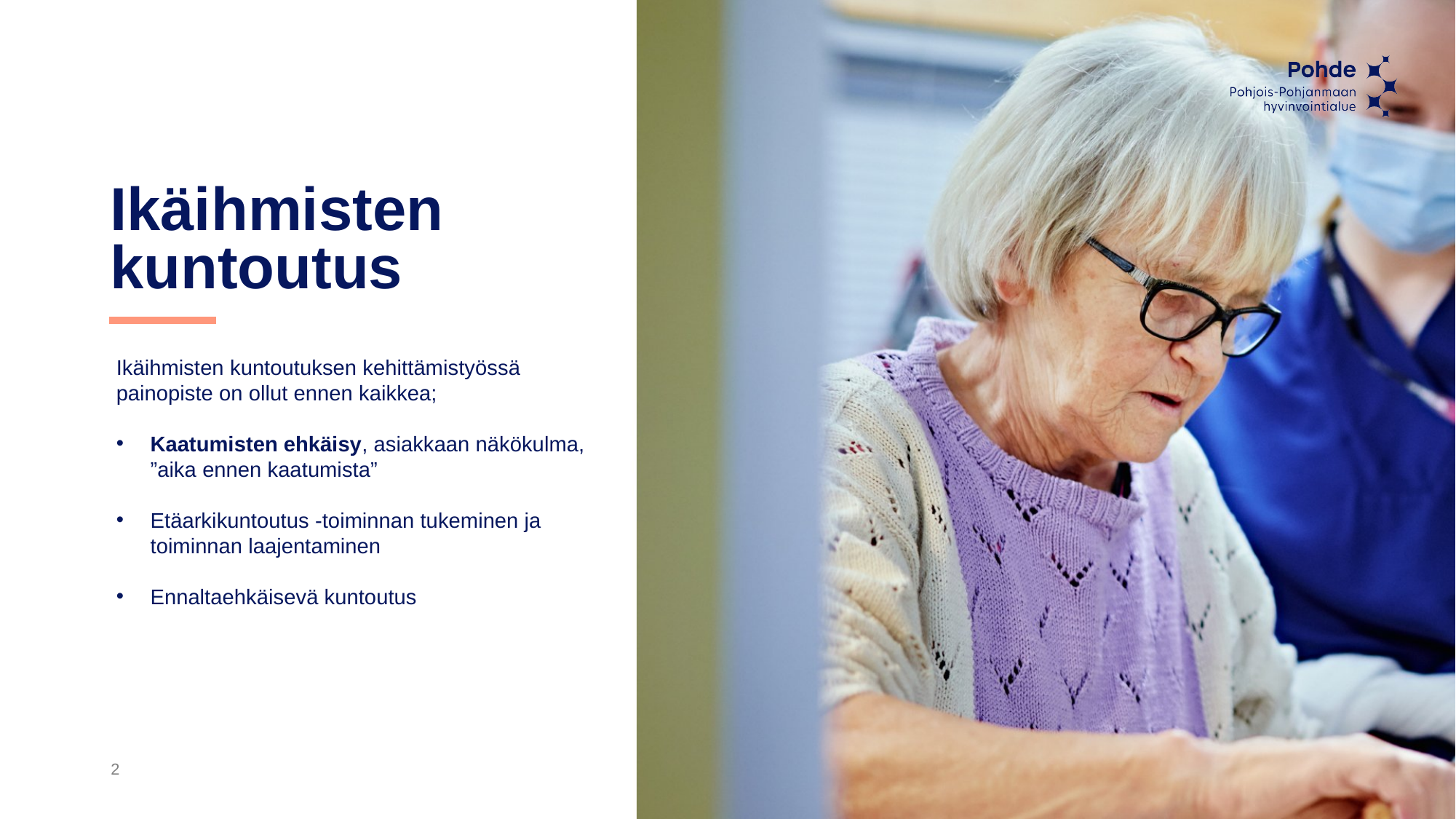

# Ikäihmisten kuntoutus

Ikäihmisten kuntoutuksen kehittämistyössä painopiste on ollut ennen kaikkea;

Kaatumisten ehkäisy, asiakkaan näkökulma, ”aika ennen kaatumista”

Etäarkikuntoutus -toiminnan tukeminen ja toiminnan laajentaminen

Ennaltaehkäisevä kuntoutus

2